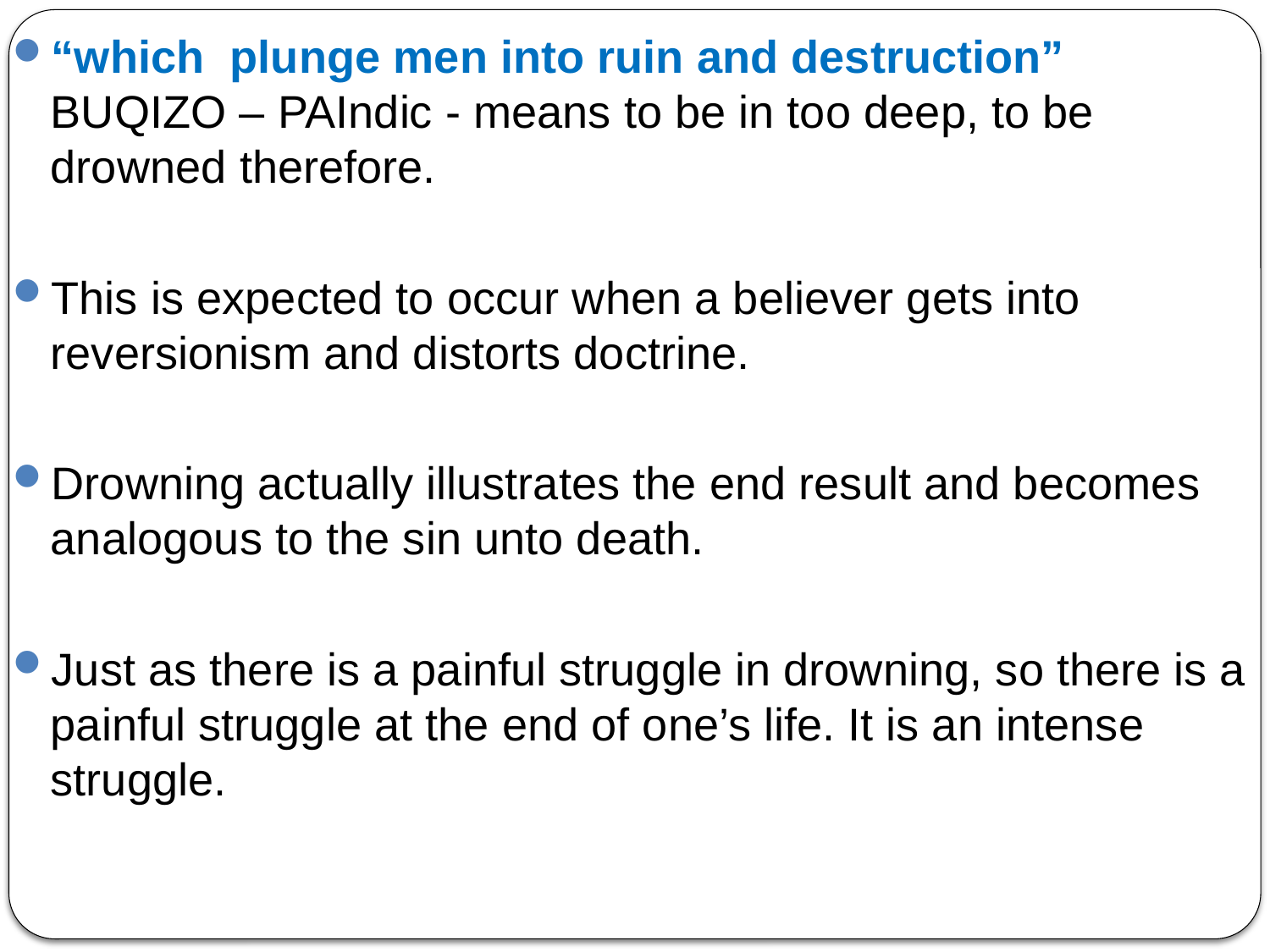

“which  plunge men into ruin and destruction”  BUQIZO – PAIndic - means to be in too deep, to be drowned therefore.

This is expected to occur when a believer gets into reversionism and distorts doctrine.

Drowning actually illustrates the end result and becomes analogous to the sin unto death.

Just as there is a painful struggle in drowning, so there is a painful struggle at the end of one’s life. It is an intense struggle.